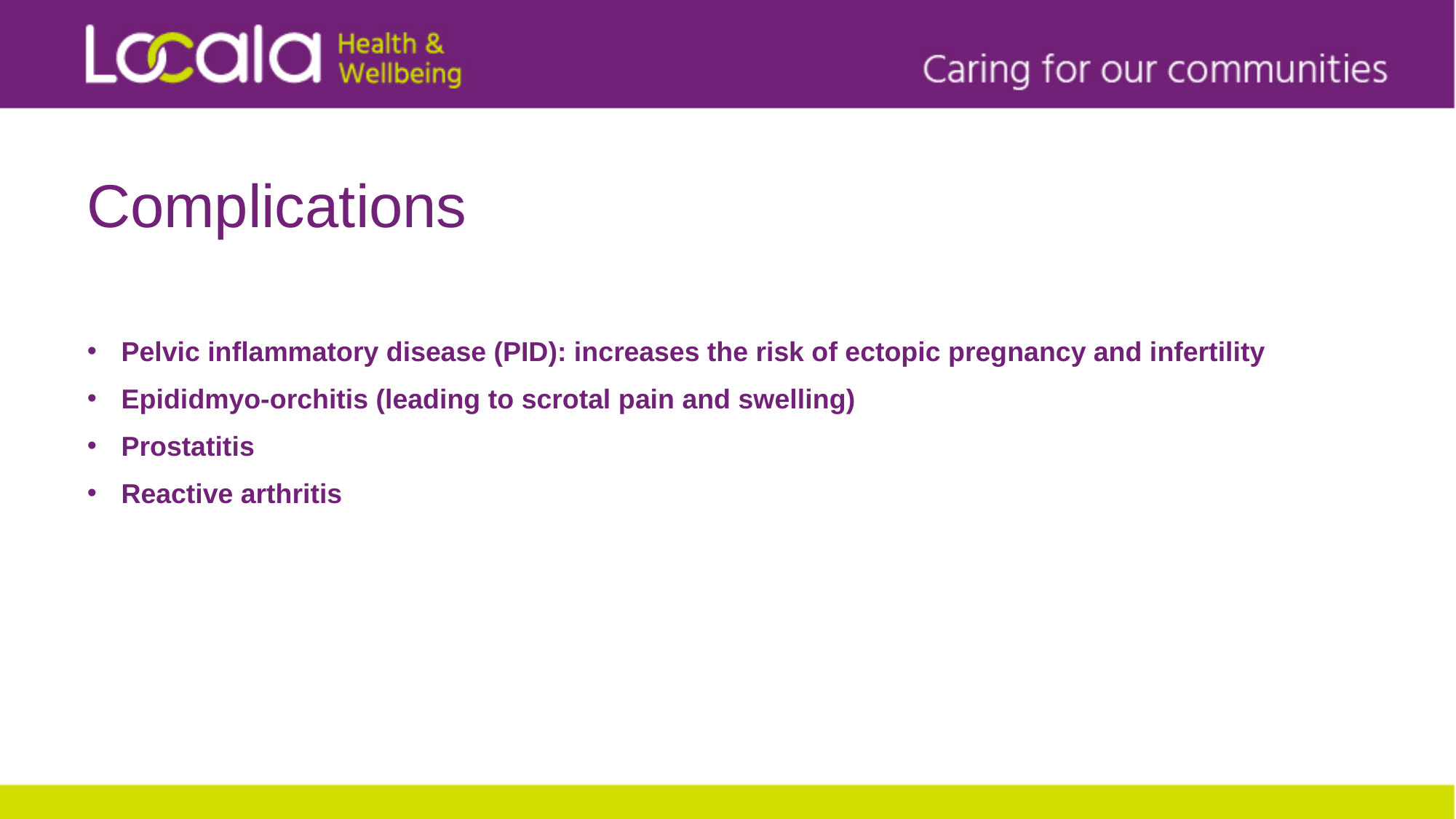

# Complications
Pelvic inflammatory disease (PID): increases the risk of ectopic pregnancy and infertility
Epididmyo-orchitis (leading to scrotal pain and swelling)
Prostatitis
Reactive arthritis